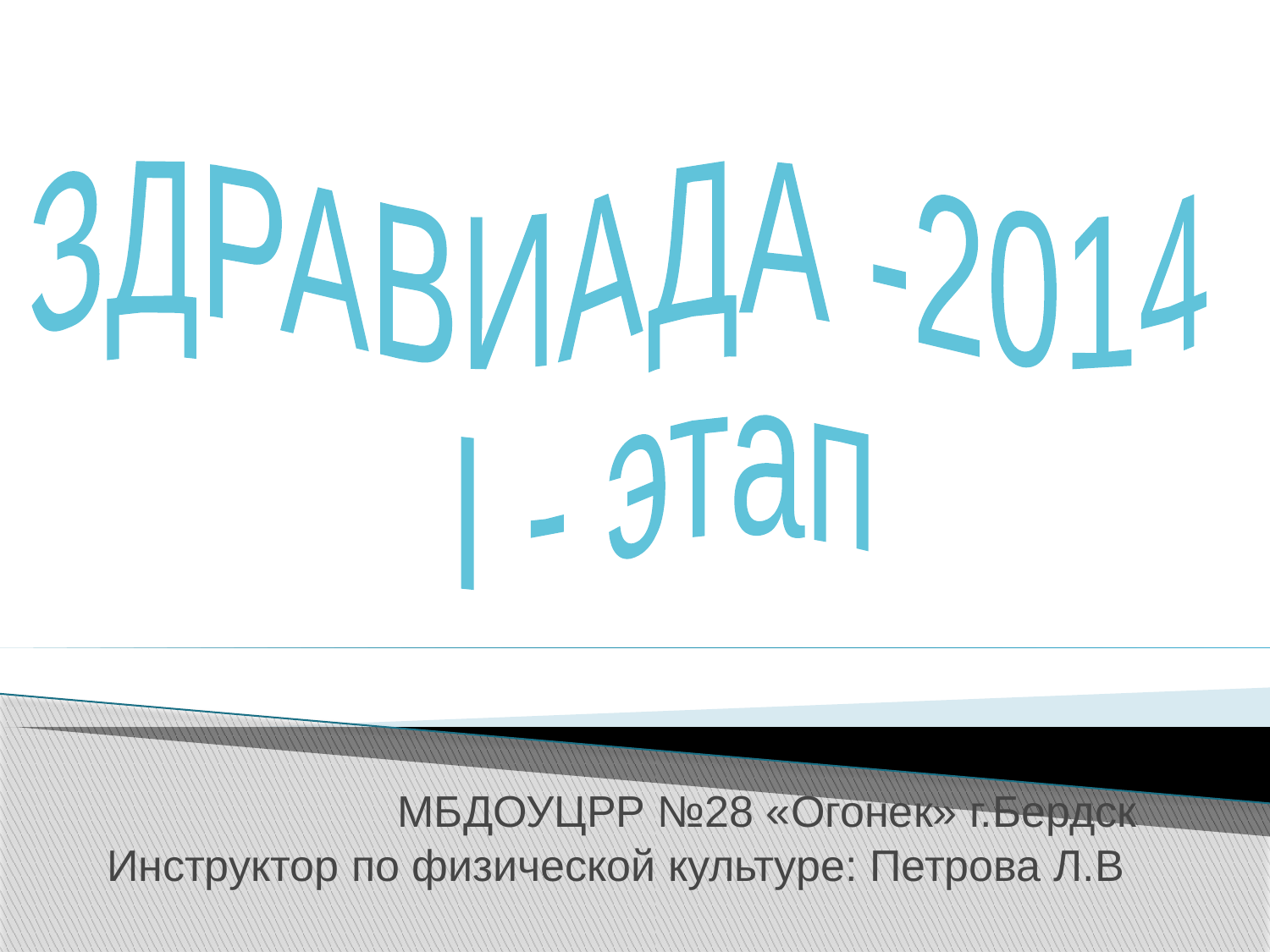

ЗДРАВИАДА -2014
 I - этап
МБДОУЦРР №28 «Огонек» г.Бердск
Инструктор по физической культуре: Петрова Л.В